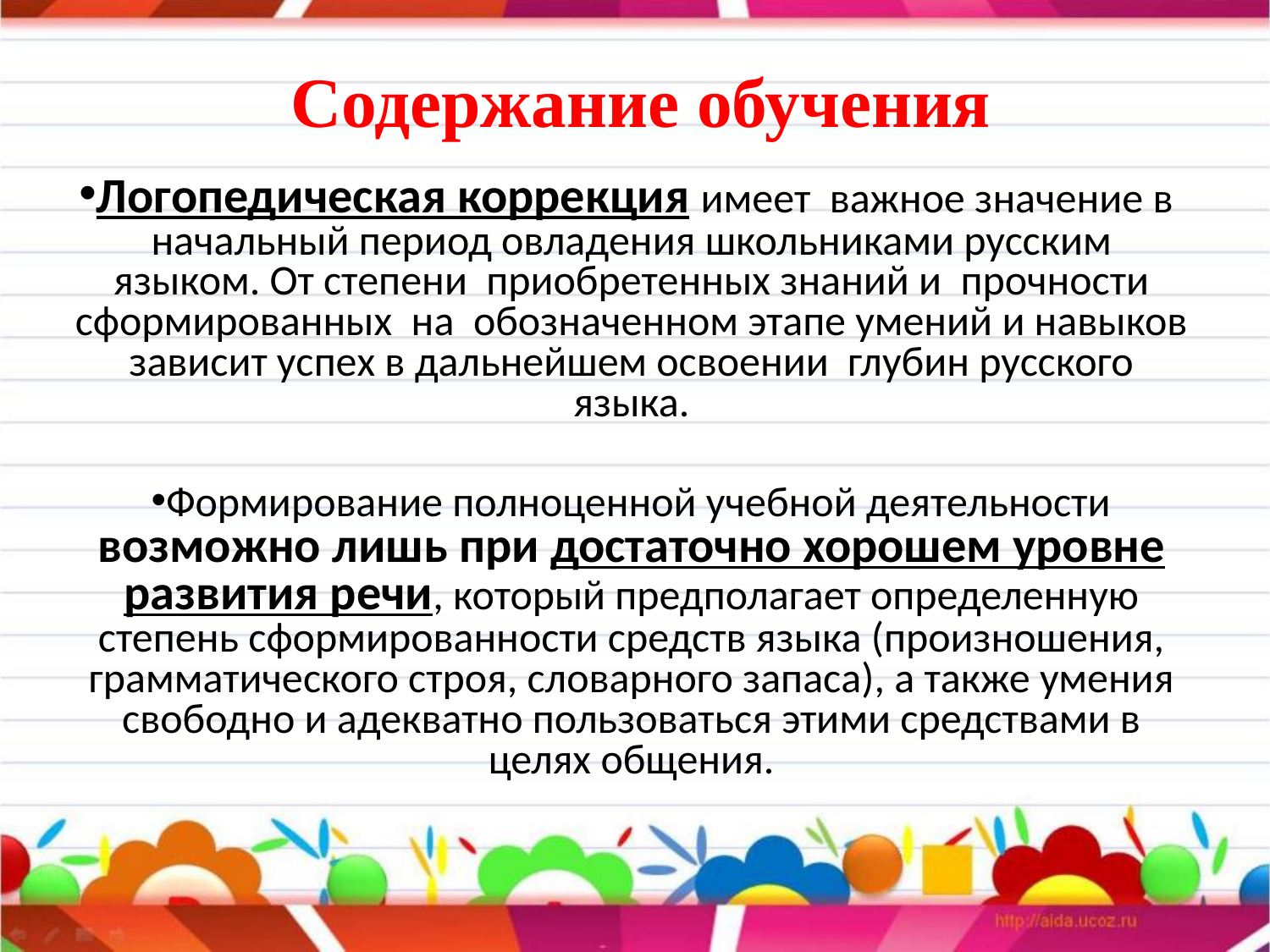

# Содержание обучения
Логопедическая коррекция имеет  важное значение в  начальный период овладения школьниками русским языком. От степени  приобретенных знаний и  прочности сформированных  на  обозначенном этапе умений и навыков зависит успех в дальнейшем освоении  глубин русского языка.

Формирование полноценной учебной деятельности возможно лишь при достаточно хорошем уровне развития речи, который предполагает определенную степень сформированности средств языка (произношения, грамматического строя, словарного запаса), а также умения свободно и адекватно пользоваться этими средствами в целях общения.